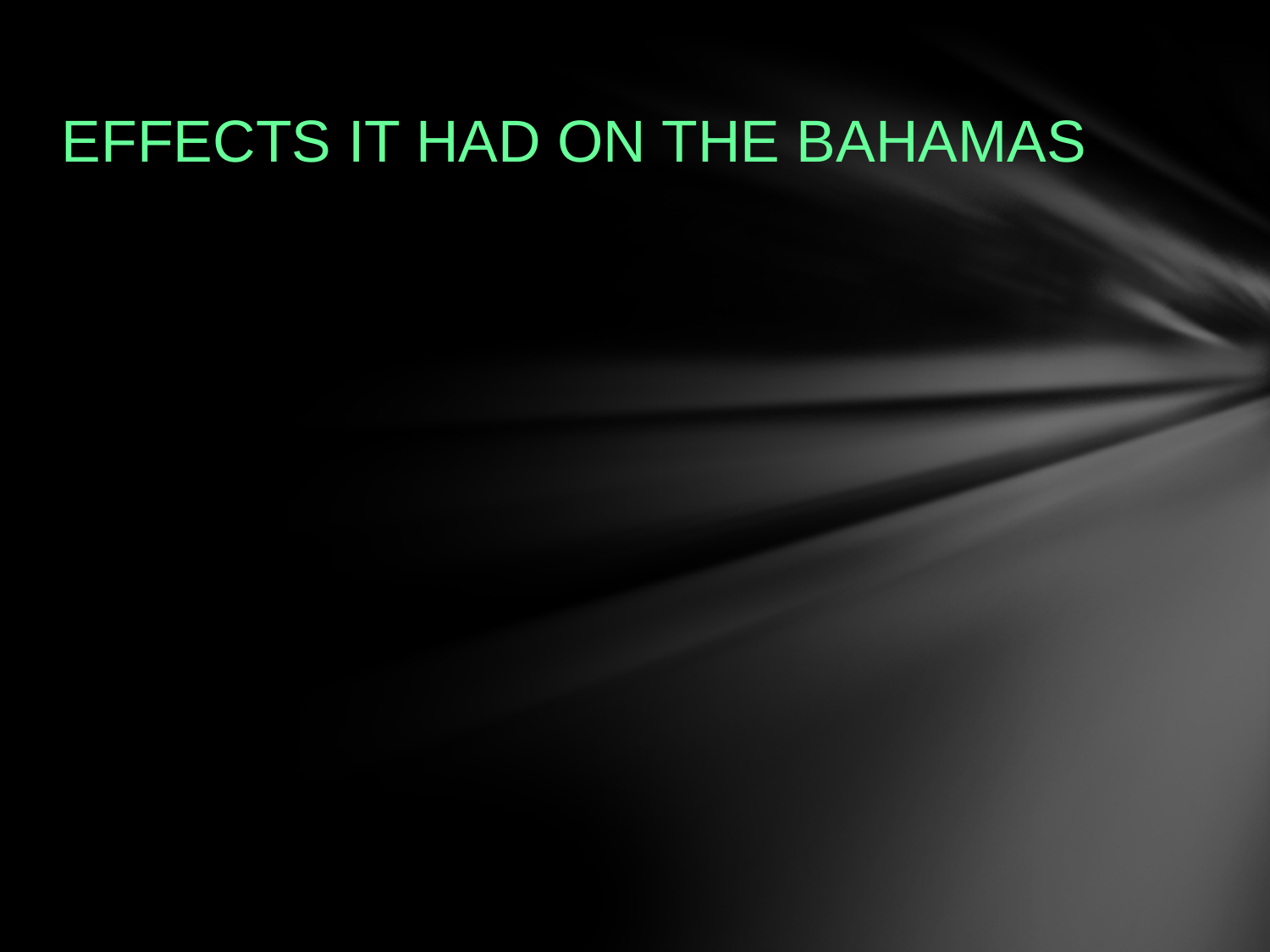

# EFFECTS IT HAD ON THE BAHAMAS